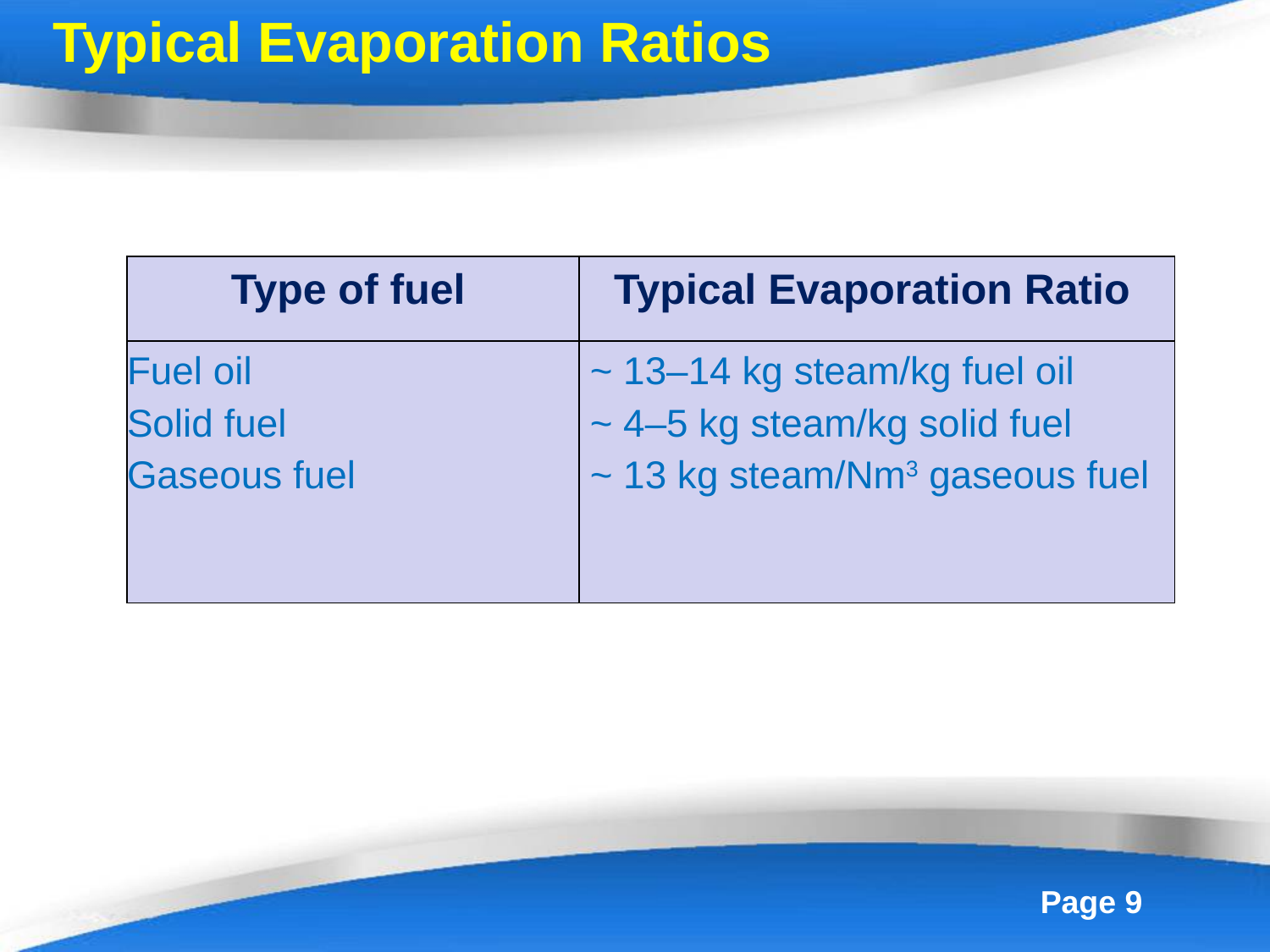

# Typical Evaporation Ratios
| Type of fuel | Typical Evaporation Ratio |
| --- | --- |
| Fuel oil Solid fuel Gaseous fuel | ~ 13–14 kg steam/kg fuel oil ~ 4–5 kg steam/kg solid fuel ~ 13 kg steam/Nm3 gaseous fuel |